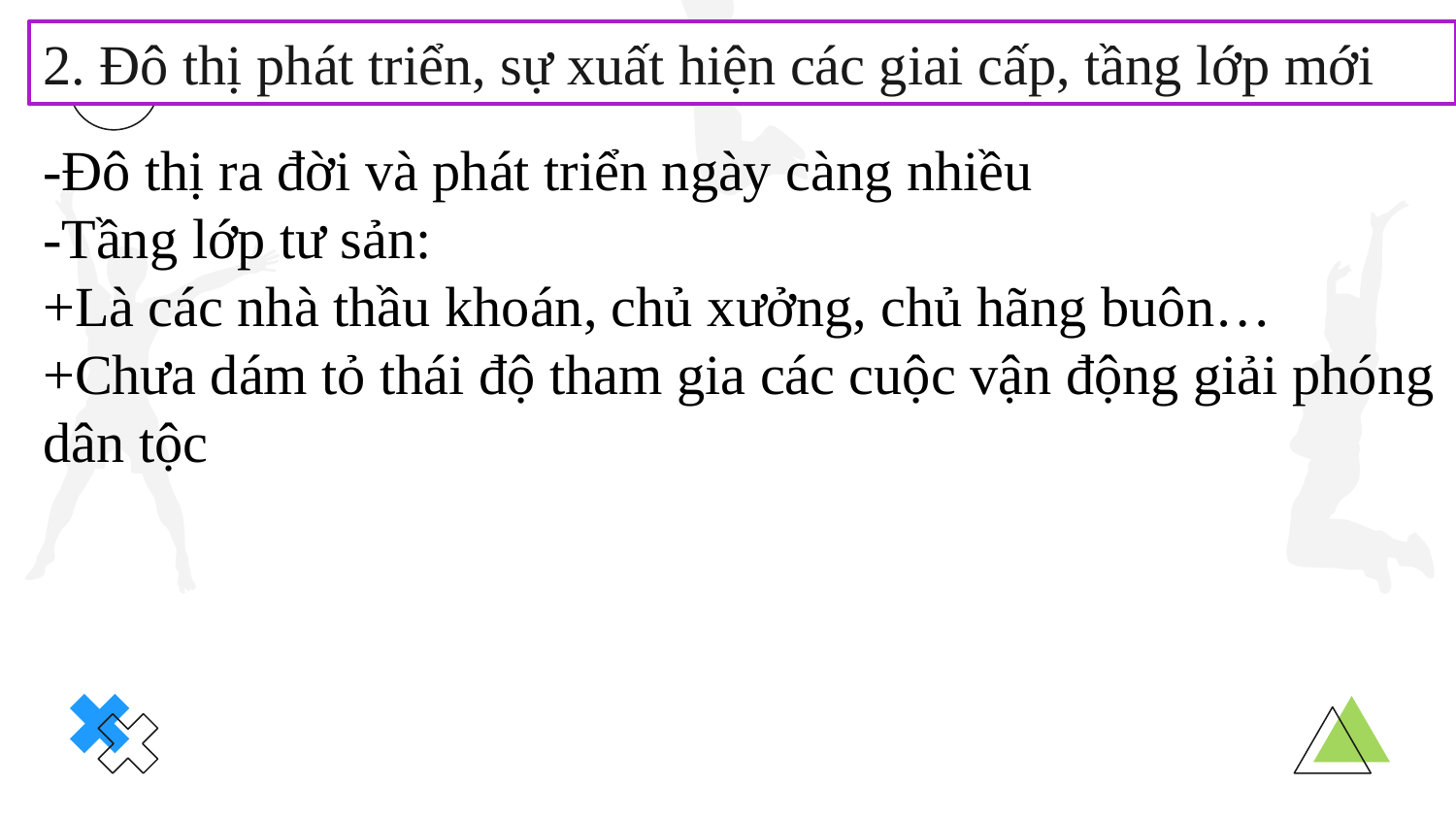

2. Đô thị phát triển, sự xuất hiện các giai cấp, tầng lớp mới
-Đô thị ra đời và phát triển ngày càng nhiều
-Tầng lớp tư sản:
+Là các nhà thầu khoán, chủ xưởng, chủ hãng buôn…
+Chưa dám tỏ thái độ tham gia các cuộc vận động giải phóng dân tộc